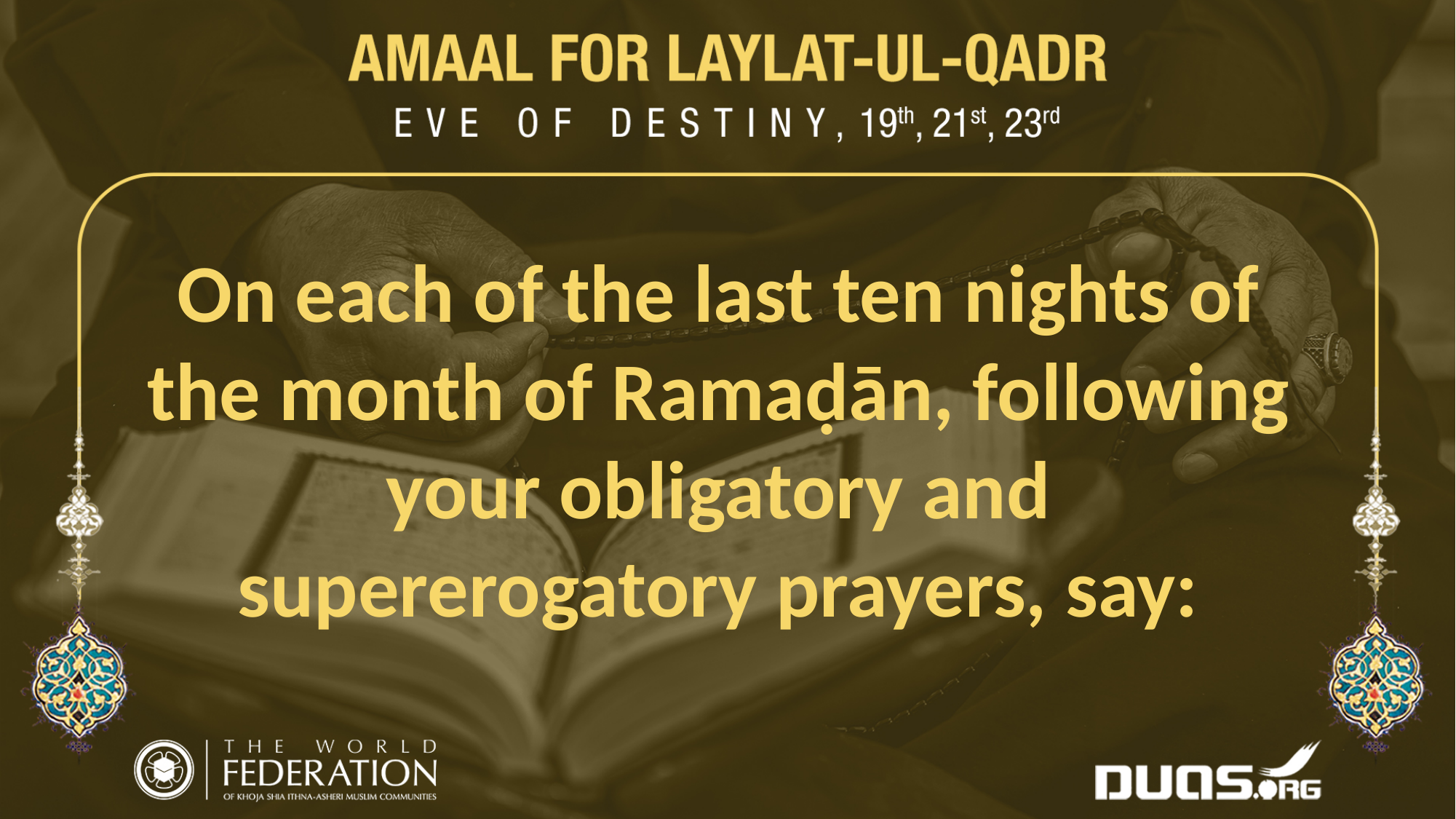

On each of the last ten nights of the month of Ramaḍān, following your obligatory and supererogatory prayers, say: